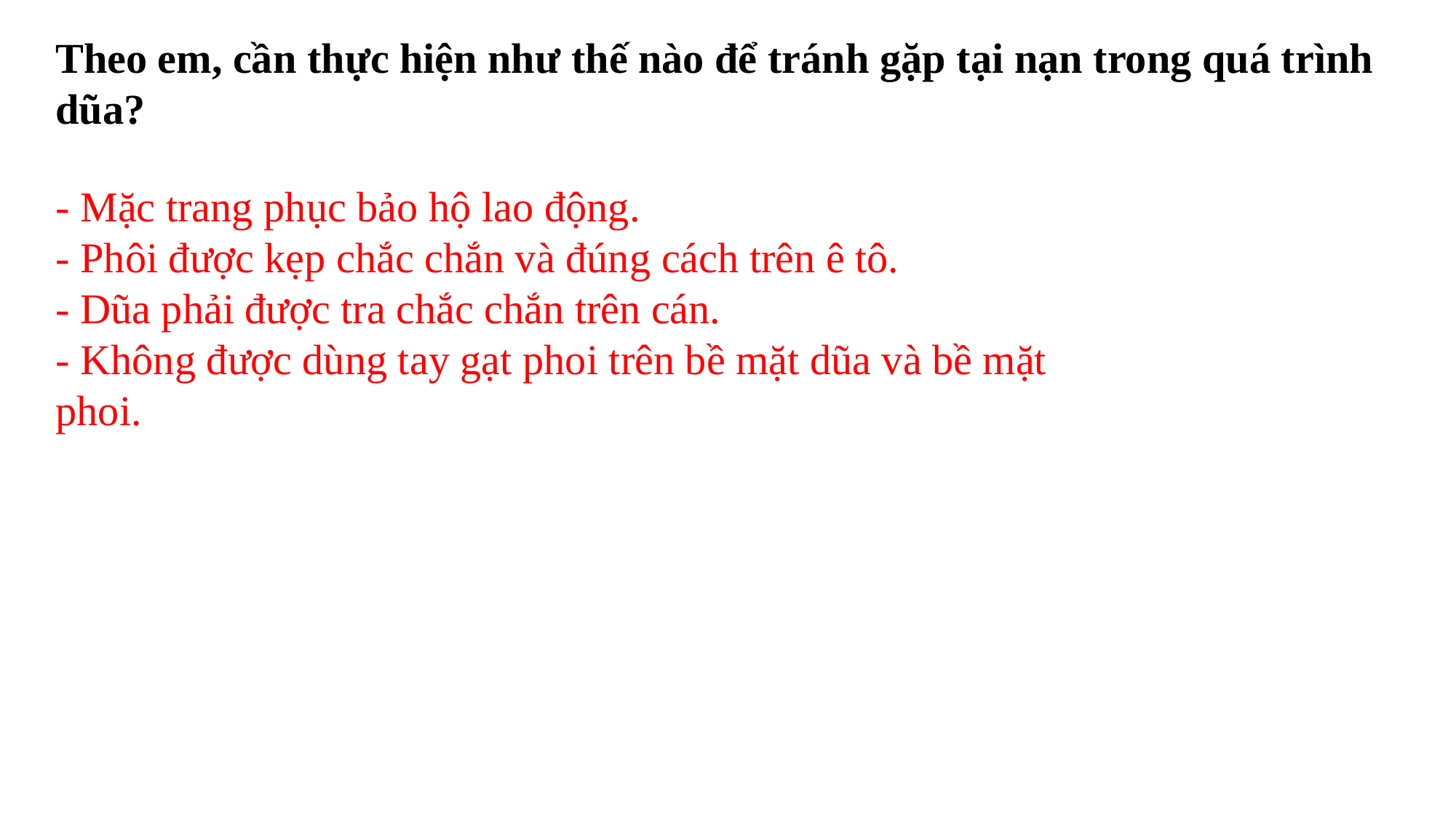

Theo em, cần thực hiện như thế nào để tránh gặp tại nạn trong quá trình dũa?
- Mặc trang phục bảo hộ lao động.
- Phôi được kẹp chắc chắn và đúng cách trên ê tô.
- Dũa phải được tra chắc chắn trên cán.
- Không được dùng tay gạt phoi trên bề mặt dũa và bề mặt phoi.